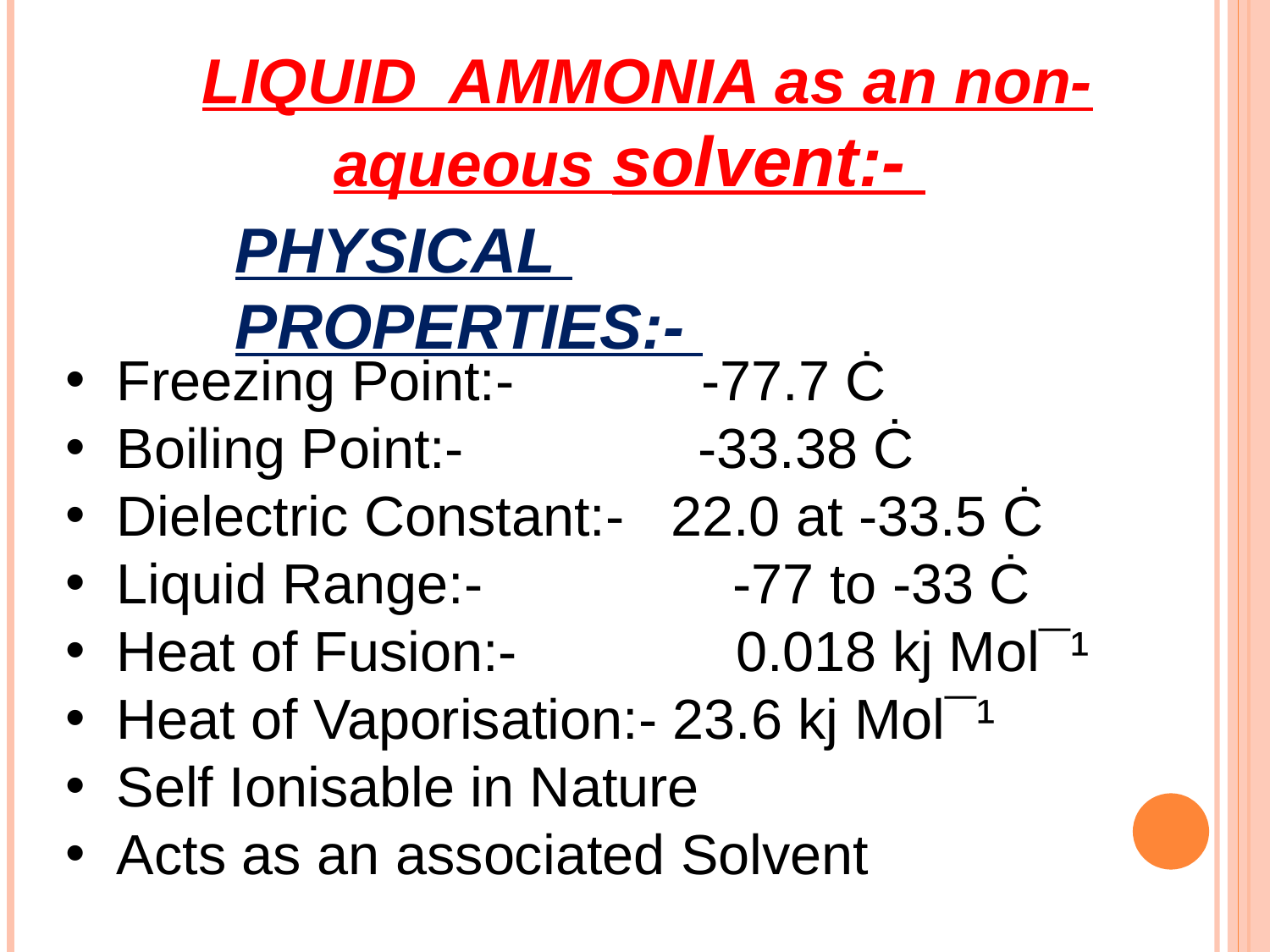

PHYSICAL  PROPERTIES:-
   LIQUID  AMMONIA as an non-aqueous solvent:-

  Freezing Point:-            -77.7 Ċ
  Boiling Point:-               -33.38 Ċ
  Dielectric Constant:-   22.0 at -33.5 Ċ
  Liquid Range:-                -77 to -33 Ċ
  Heat of Fusion:-              0.018 kj Mol¯¹
  Heat of Vaporisation:- 23.6 kj Mol¯¹
  Self Ionisable in Nature
  Acts as an associated Solvent